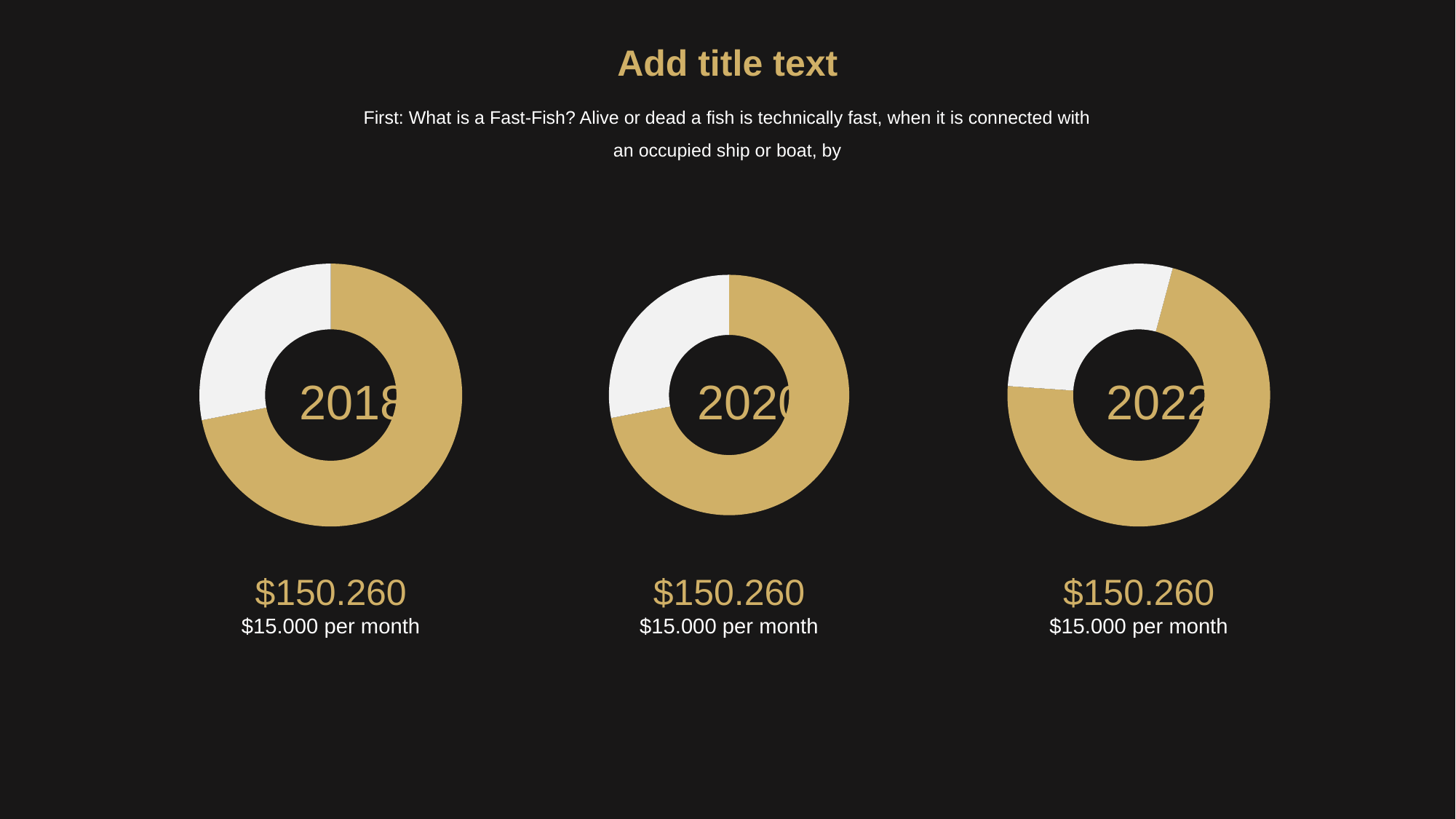

Add title text
First: What is a Fast-Fish? Alive or dead a fish is technically fast, when it is connected with an occupied ship or boat, by

### Chart

| Category | Sales |
|---|---|
| 1st Qtr | 8.2 |
| 2nd Qtr | 3.2 |

### Chart

| Category | Sales |
|---|---|
| 1st Qtr | 8.2 |
| 2nd Qtr | 3.2 |

### Chart

| Category | Sales |
|---|---|
| 1st Qtr | 8.2 |
| 2nd Qtr | 3.2 |
2022
2018
2020
$150.260
$15.000 per month
$150.260
$15.000 per month
$150.260
$15.000 per month